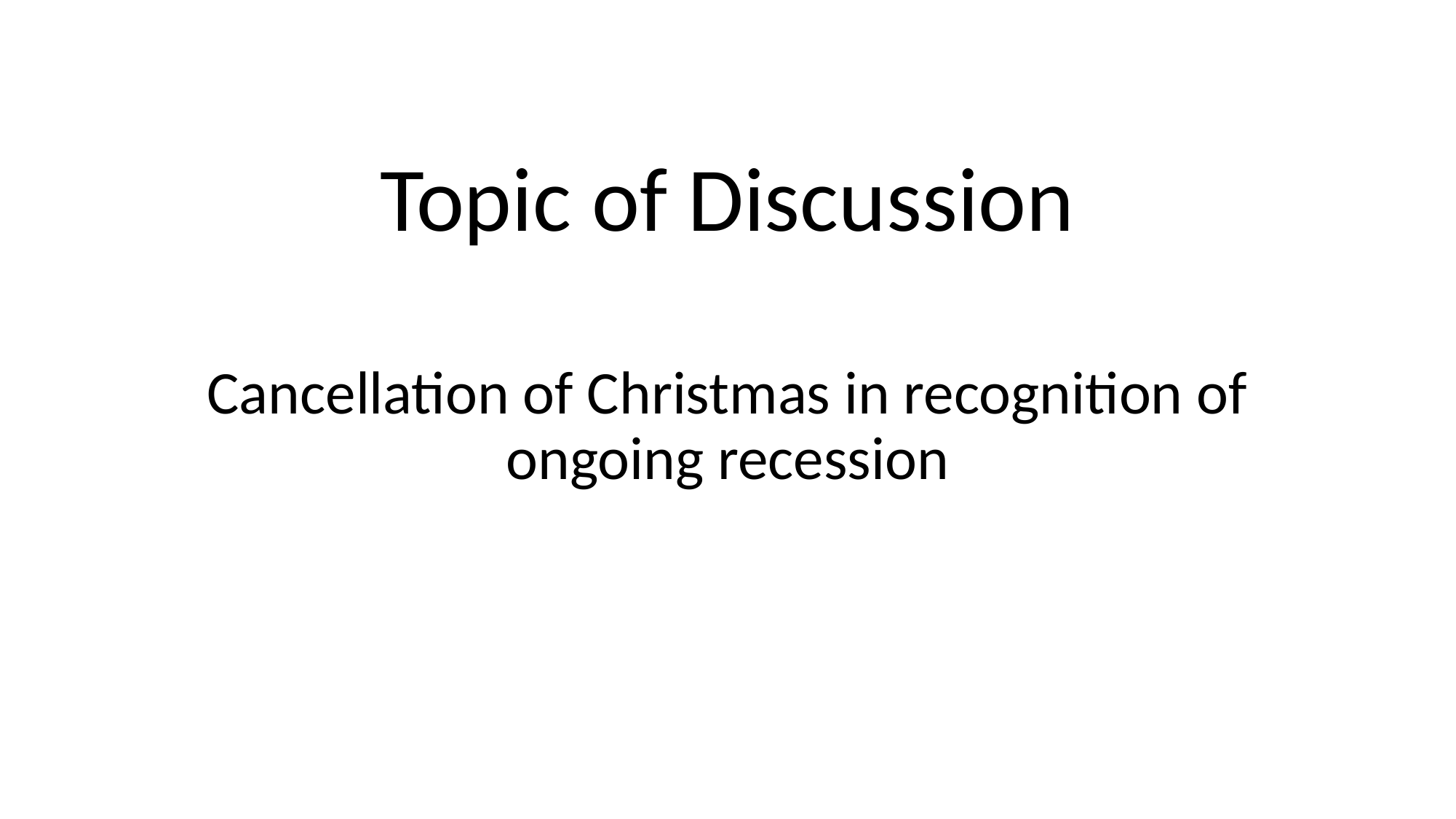

# Topic of Discussion
Cancellation of Christmas in recognition of ongoing recession